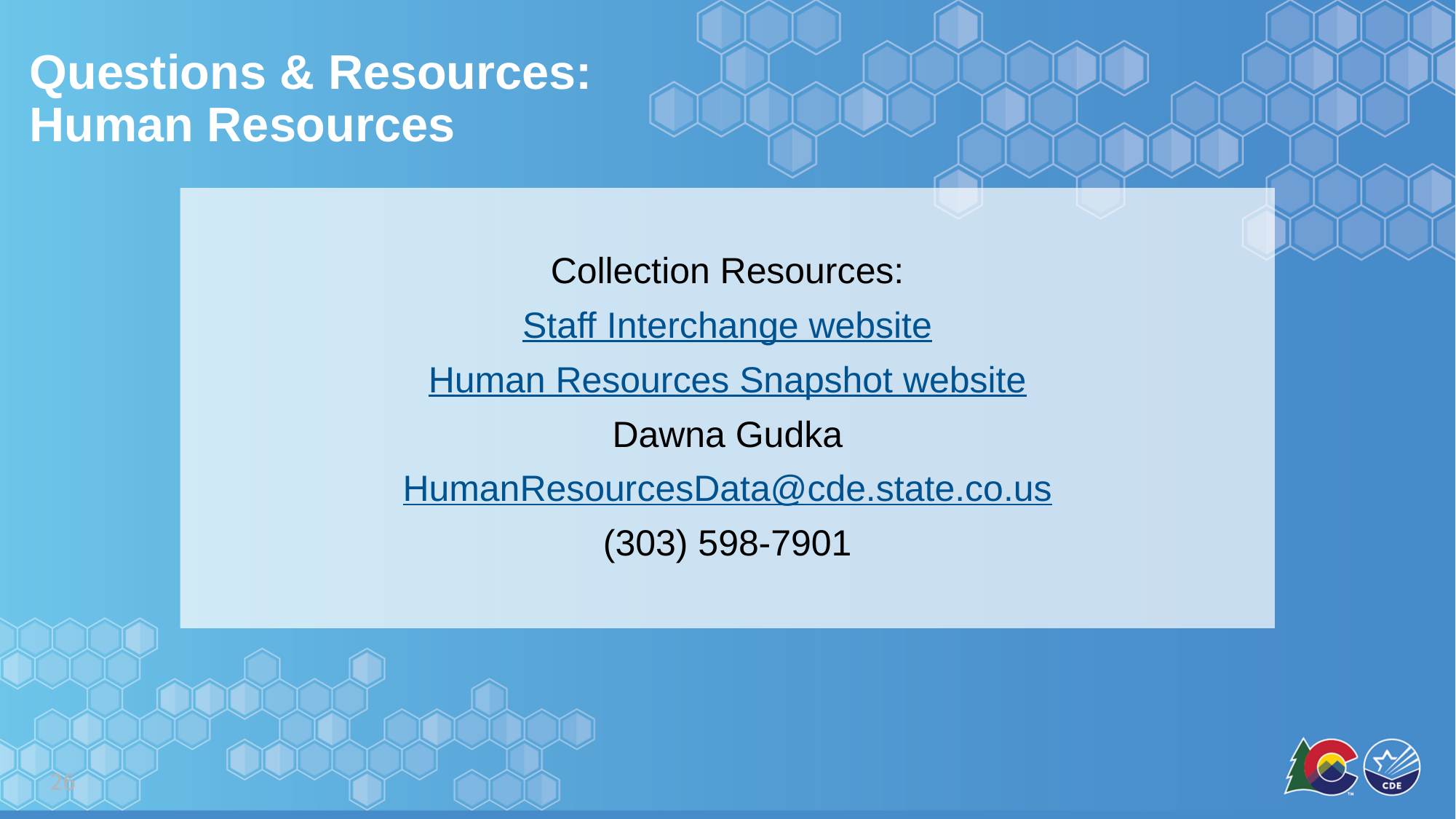

# Questions & Resources: Human Resources
Collection Resources:
Staff Interchange website
Human Resources Snapshot website
Dawna Gudka
HumanResourcesData@cde.state.co.us
(303) 598-7901
26